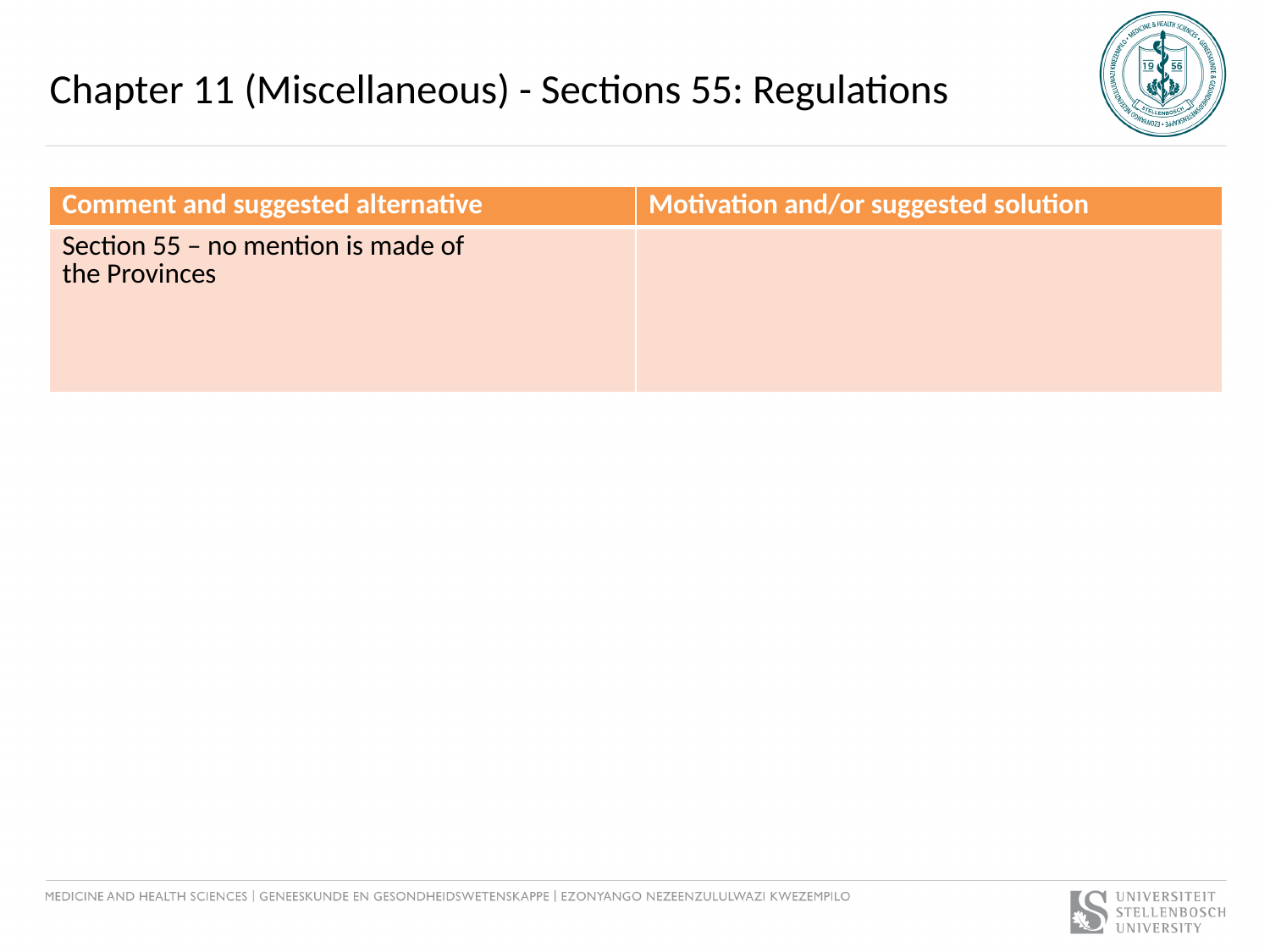

# Chapter 11 (Miscellaneous) - Sections 55: Regulations
| Comment and suggested alternative | Motivation and/or suggested solution |
| --- | --- |
| Section 55 – no mention is made of the Provinces |  |